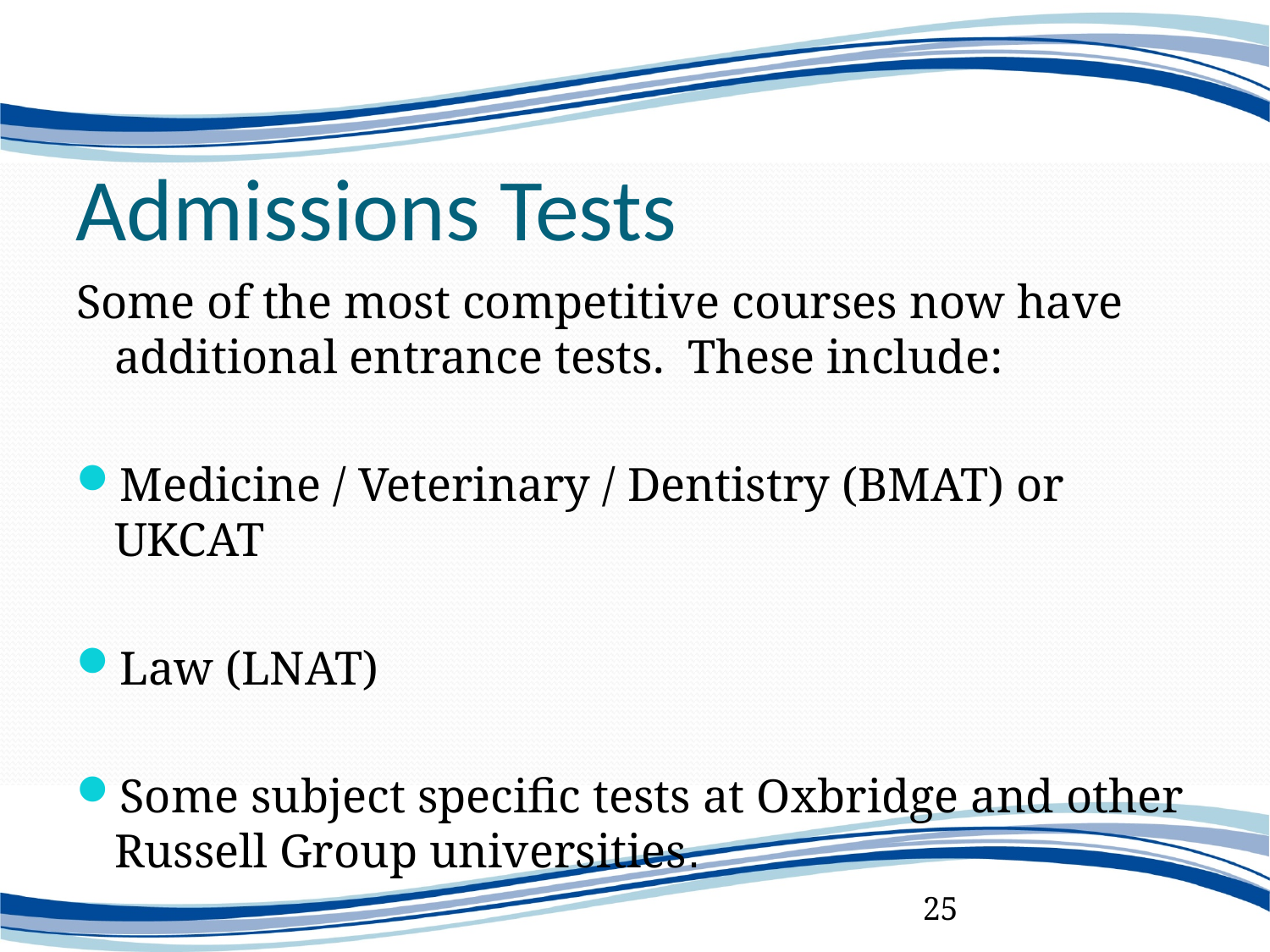

# Admissions Tests
Some of the most competitive courses now have additional entrance tests.  These include:

Medicine / Veterinary / Dentistry (BMAT) or UKCAT

Law (LNAT)

Some subject specific tests at Oxbridge and other Russell Group universities.

25